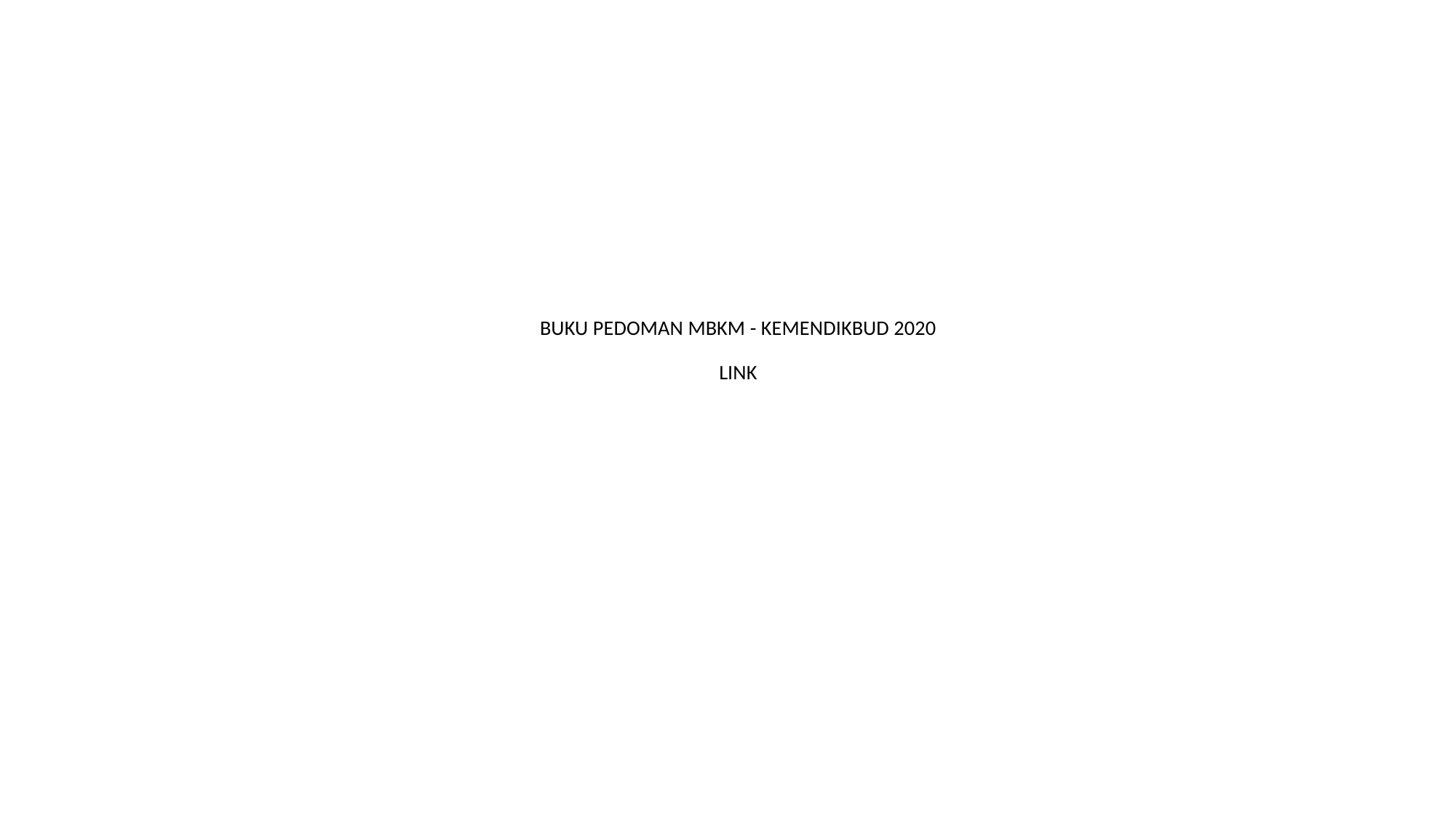

(Permendikbud) Nomor 3 Tahun 2020, yaitu menghargai keanekaragaman budaya,
pandangan, agama, dan kepercayaan, ser
# BUKU PEDOMAN MBKM - KEMENDIKBUD 2020 LINK